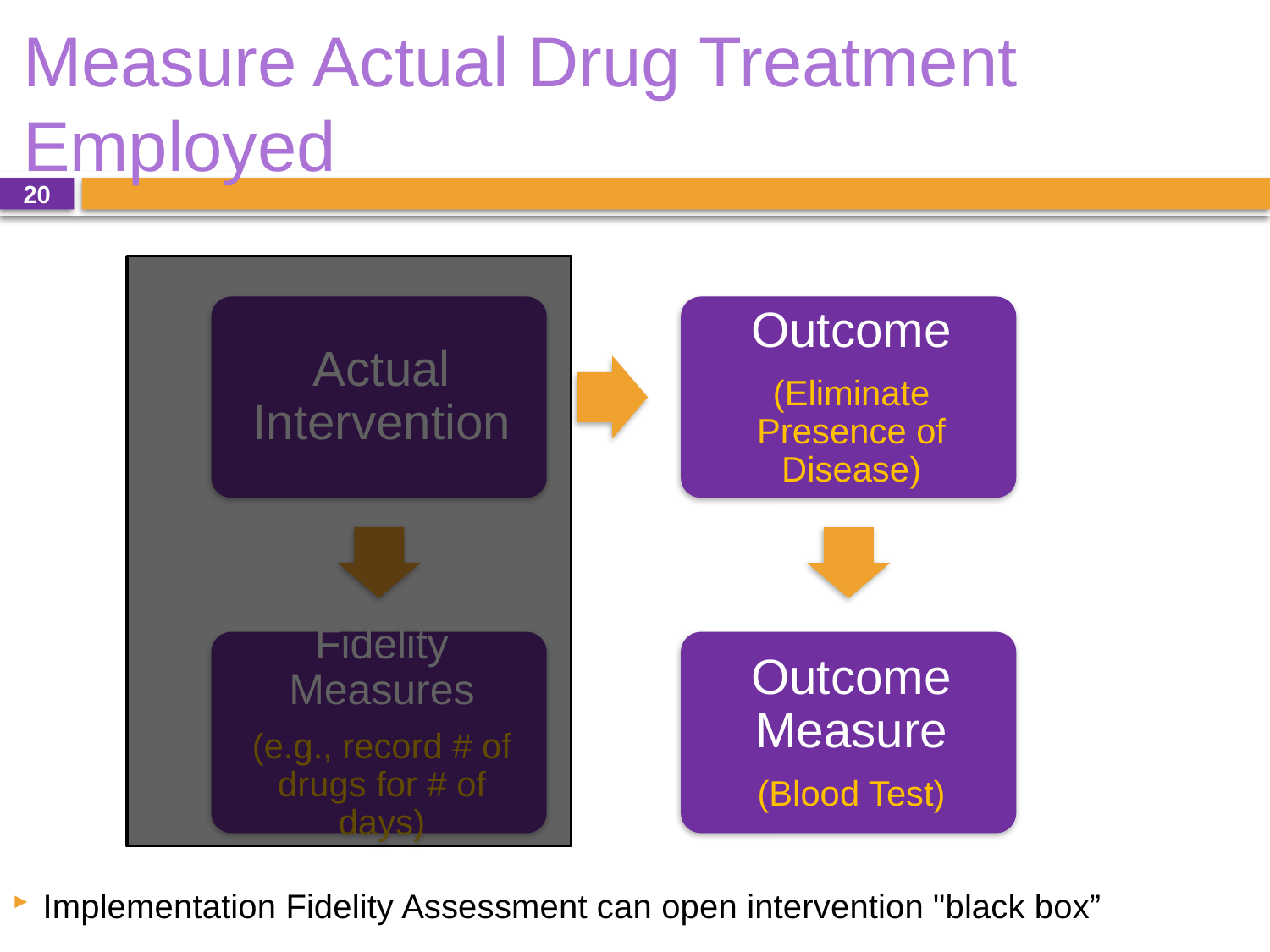

# Measure Actual Drug Treatment Employed
20

Actual Intervention

Outcome
(Eliminate Presence of Disease)

Outcome Measure
(Blood Test)

Fidelity Measures
(e.g., record # of drugs for # of days)
Implementation Fidelity Assessment can open intervention "black box”